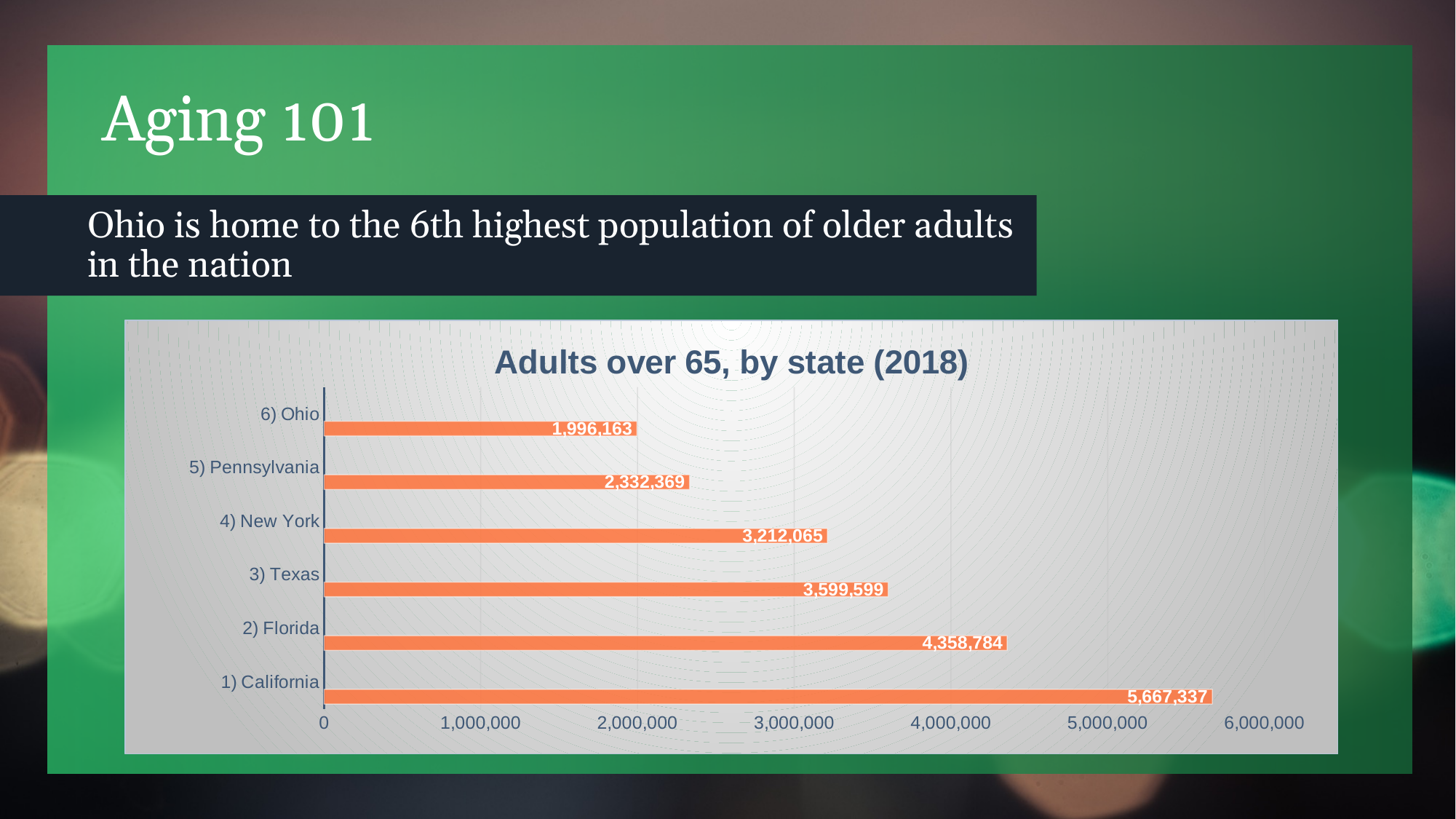

# Aging 101
Ohio is home to the 6th highest population of older adults in the nation

### Chart: Adults over 65, by state (2018)

| Category | Series 1 | Column1 | Column2 |
|---|---|---|---|
| 1) California | 5667337.0 | None | None |
| 2) Florida | 4358784.0 | None | None |
| 3) Texas | 3599599.0 | None | None |
| 4) New York | 3212065.0 | None | None |
| 5) Pennsylvania | 2332369.0 | None | None |
| 6) Ohio | 1996163.0 | None | None |